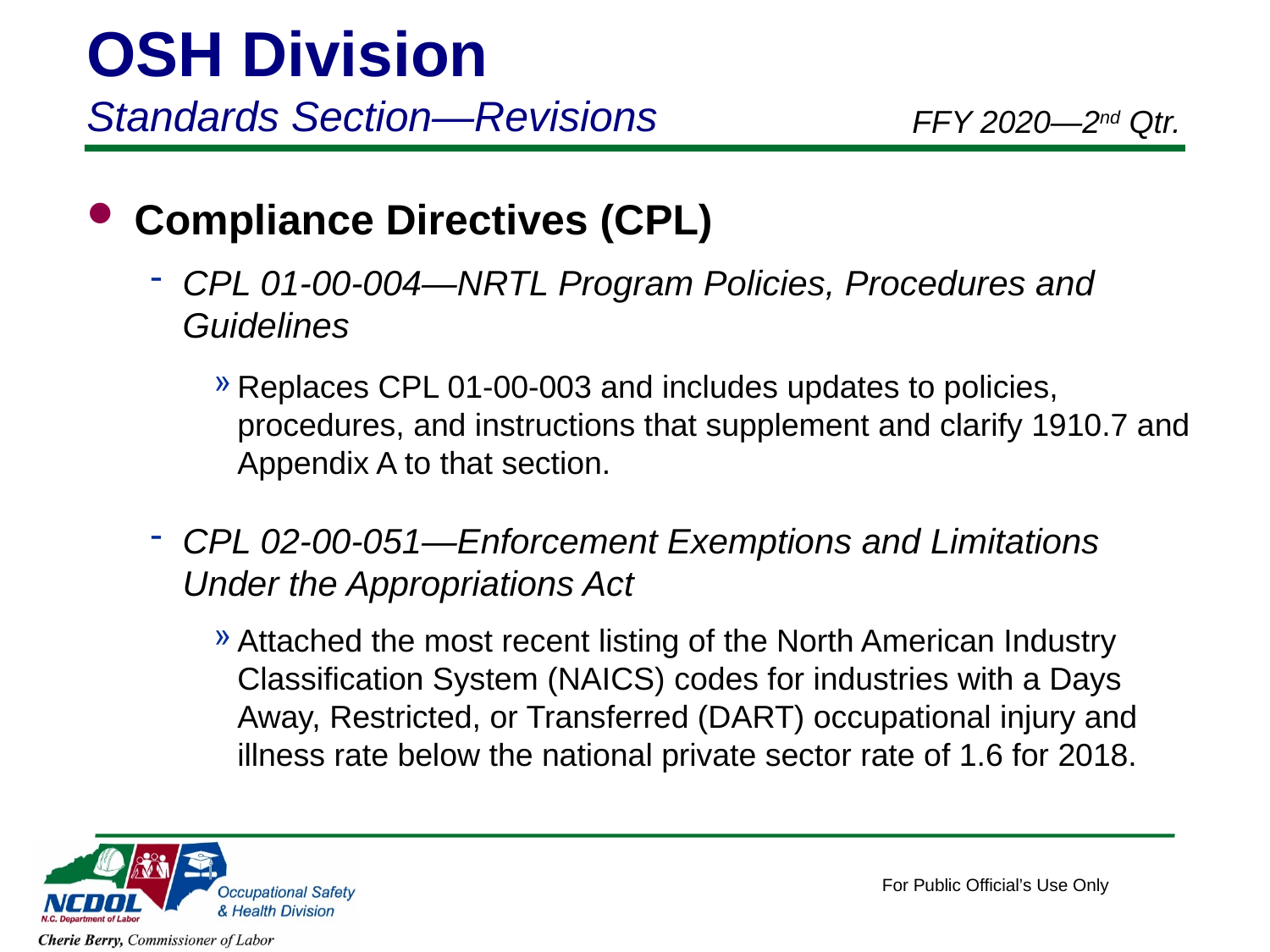

OSH Division
Standards Section—Revisions
FFY 2020—2nd Qtr.

Compliance Directives (CPL)

CPL 01-00-004—NRTL Program Policies, Procedures and Guidelines

Replaces CPL 01-00-003 and includes updates to policies, procedures, and instructions that supplement and clarify 1910.7 and Appendix A to that section.

CPL 02-00-051—Enforcement Exemptions and Limitations Under the Appropriations Act

Attached the most recent listing of the North American Industry Classification System (NAICS) codes for industries with a Days Away, Restricted, or Transferred (DART) occupational injury and illness rate below the national private sector rate of 1.6 for 2018.